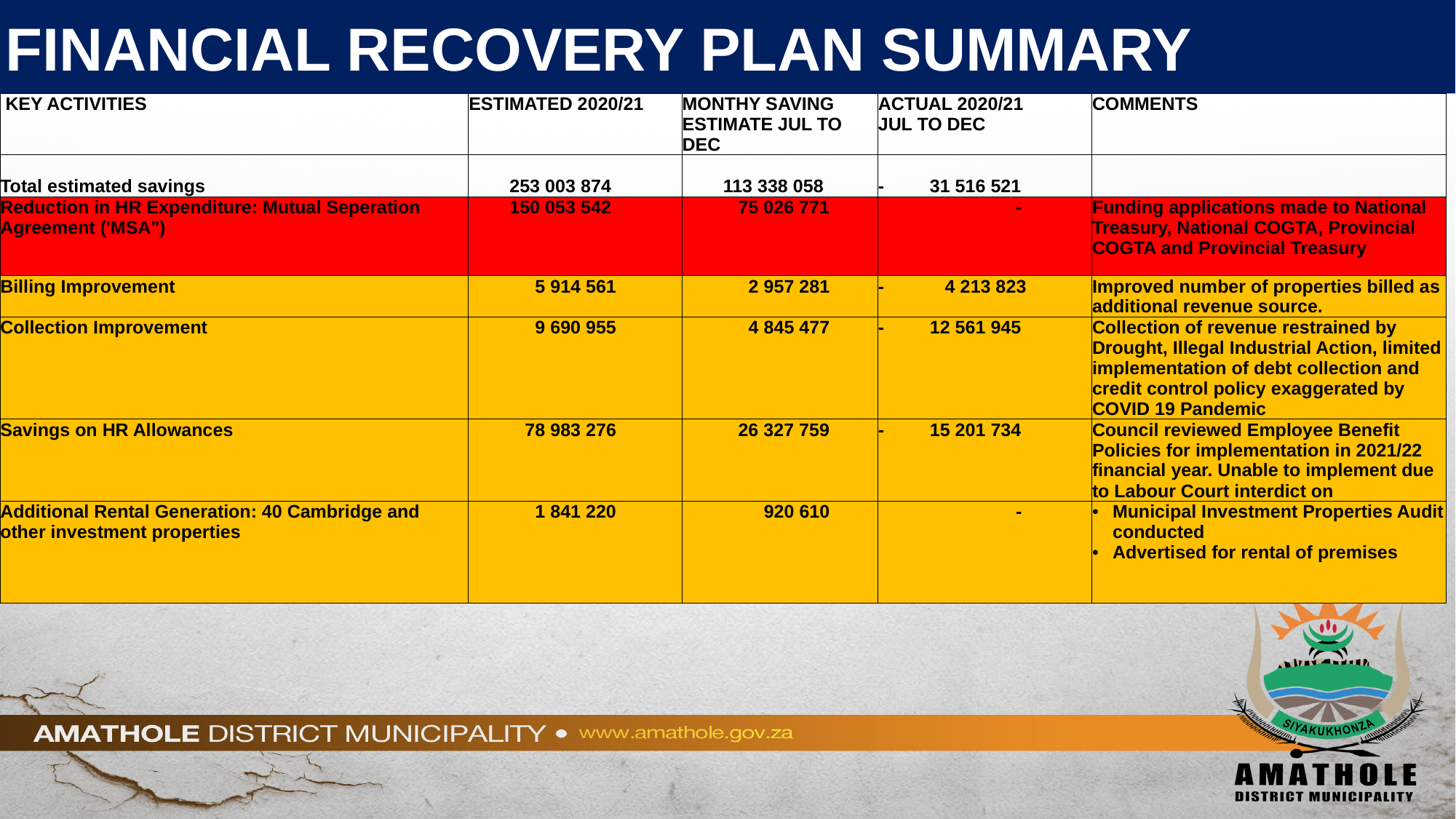

# FINANCIAL RECOVERY PLAN SUMMARY
| KEY ACTIVITIES | ESTIMATED 2020/21 | MONTHY SAVING ESTIMATE JUL TO DEC | ACTUAL 2020/21 JUL TO DEC | COMMENTS |
| --- | --- | --- | --- | --- |
| Total estimated savings | 253 003 874 | 113 338 058 | - 31 516 521 |  |
| Reduction in HR Expenditure: Mutual Seperation Agreement ('MSA") | 150 053 542 | 75 026 771 | - | Funding applications made to National Treasury, National COGTA, Provincial COGTA and Provincial Treasury |
| Billing Improvement | 5 914 561 | 2 957 281 | - 4 213 823 | Improved number of properties billed as additional revenue source. |
| Collection Improvement | 9 690 955 | 4 845 477 | - 12 561 945 | Collection of revenue restrained by Drought, Illegal Industrial Action, limited implementation of debt collection and credit control policy exaggerated by COVID 19 Pandemic |
| Savings on HR Allowances | 78 983 276 | 26 327 759 | - 15 201 734 | Council reviewed Employee Benefit Policies for implementation in 2021/22 financial year. Unable to implement due to Labour Court interdict on |
| Additional Rental Generation: 40 Cambridge and other investment properties | 1 841 220 | 920 610 | - | Municipal Investment Properties Audit conducted Advertised for rental of premises |